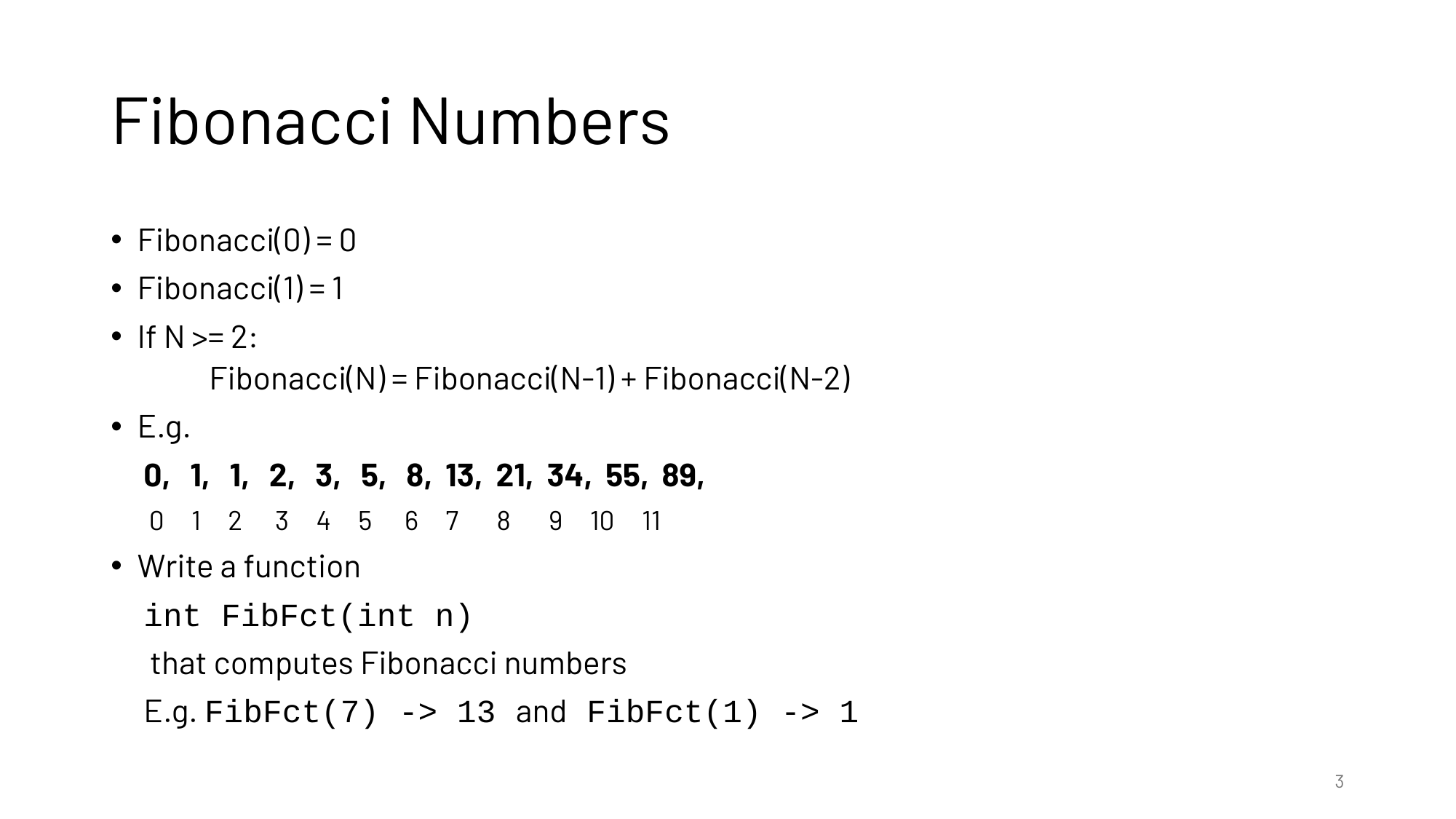

# Fibonacci Numbers
Fibonacci(0) = 0
Fibonacci(1) = 1
If N >= 2:
       Fibonacci(N) = Fibonacci(N-1) + Fibonacci(N-2)
E.g.
     0,   1,   1,   2,   3,   5,   8,  13,  21,  34,  55,  89,
       0     1     2      3     4     5      6     7       8       9     10     11
Write a function
     int FibFct(int n)
  that computes Fibonacci numbers
     E.g. FibFct(7) -> 13 and FibFct(1) -> 1
3